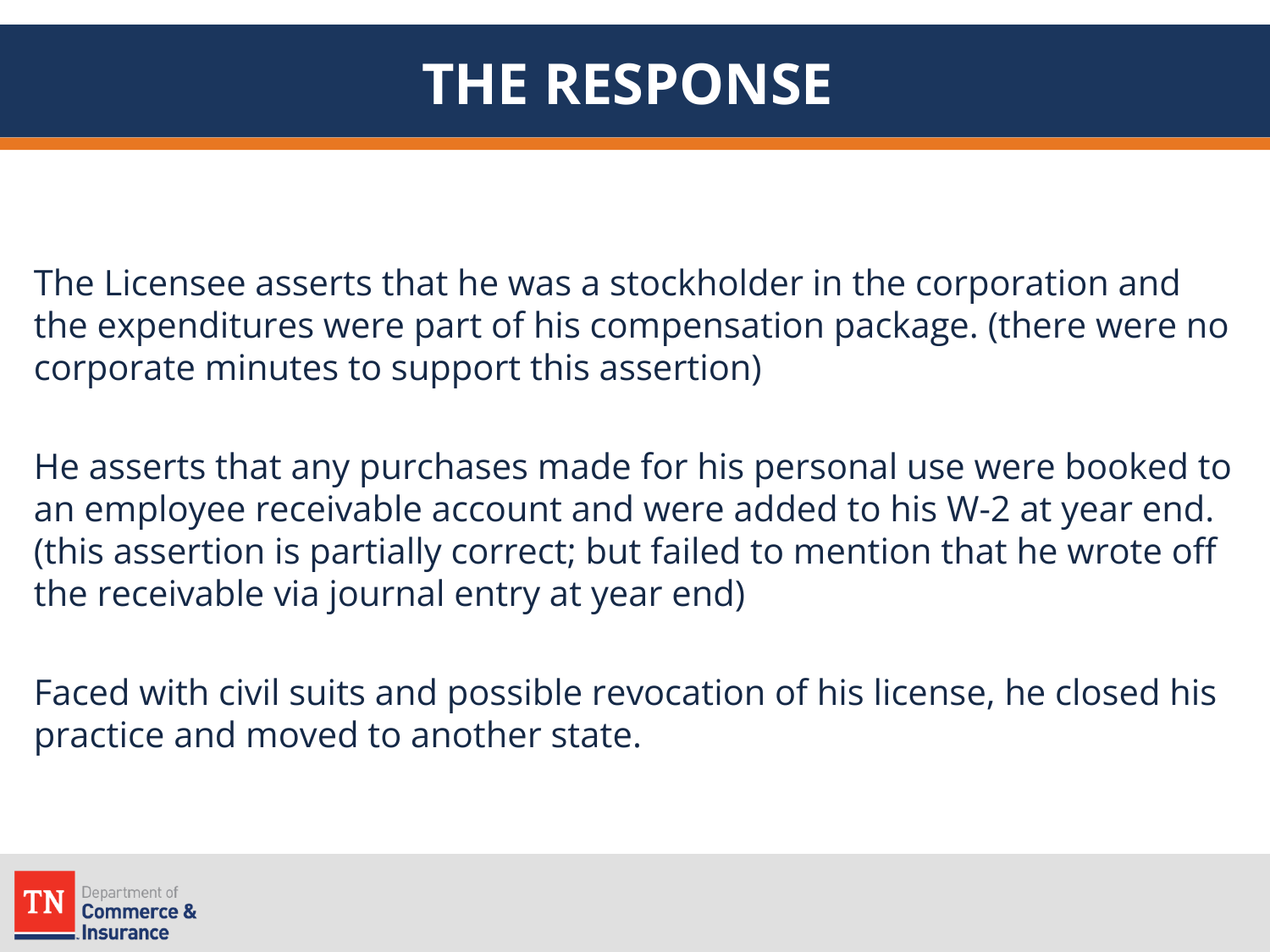

# THE RESPONSE
The Licensee asserts that he was a stockholder in the corporation and the expenditures were part of his compensation package. (there were no corporate minutes to support this assertion)

He asserts that any purchases made for his personal use were booked to an employee receivable account and were added to his W-2 at year end. (this assertion is partially correct; but failed to mention that he wrote off the receivable via journal entry at year end)

Faced with civil suits and possible revocation of his license, he closed his practice and moved to another state.